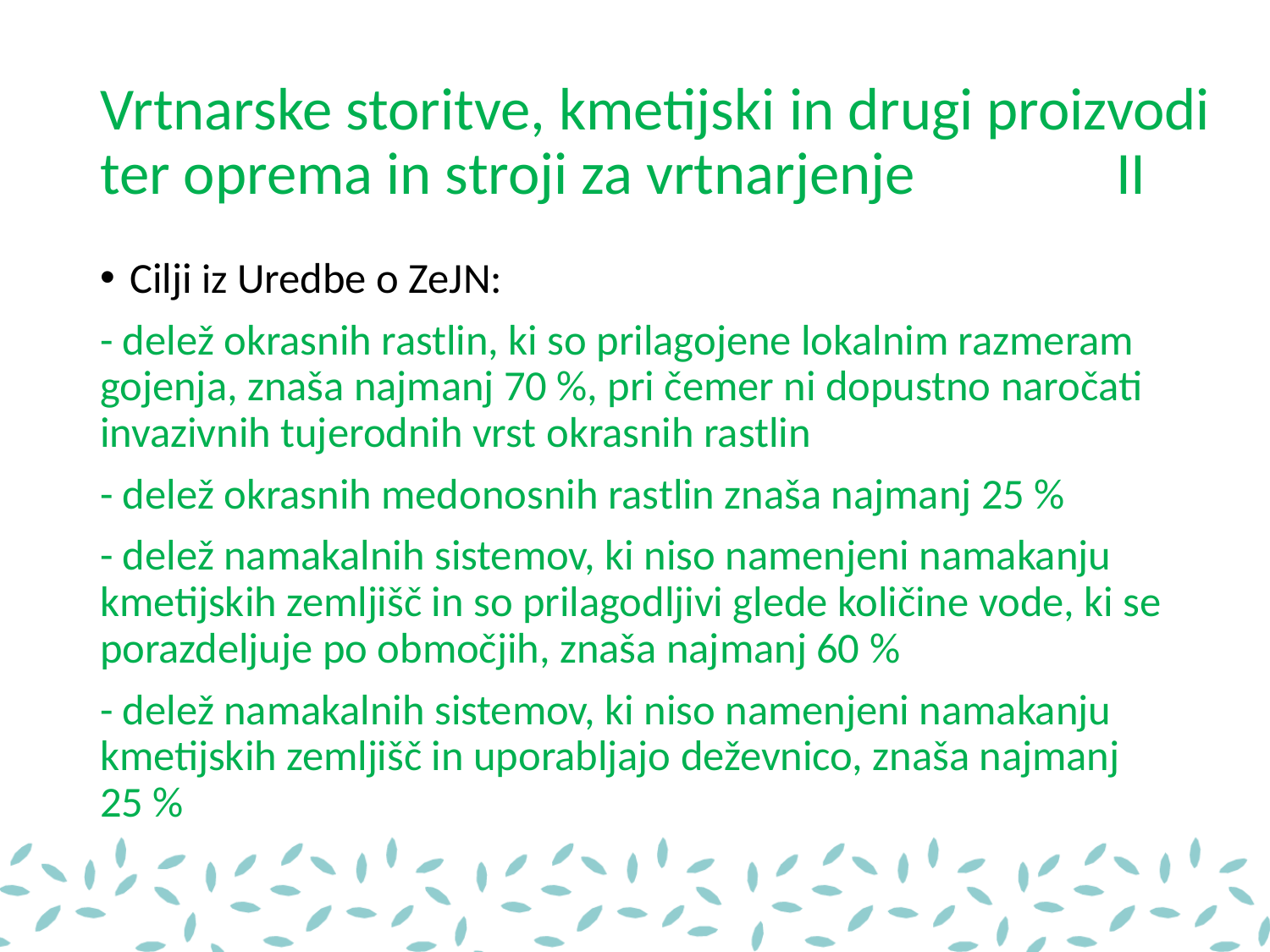

# Vrtnarske storitve, kmetijski in drugi proizvodi ter oprema in stroji za vrtnarjenje		II
Cilji iz Uredbe o ZeJN:
- delež okrasnih rastlin, ki so prilagojene lokalnim razmeram gojenja, znaša najmanj 70 %, pri čemer ni dopustno naročati invazivnih tujerodnih vrst okrasnih rastlin
- delež okrasnih medonosnih rastlin znaša najmanj 25 %
- delež namakalnih sistemov, ki niso namenjeni namakanju kmetijskih zemljišč in so prilagodljivi glede količine vode, ki se porazdeljuje po območjih, znaša najmanj 60 %
- delež namakalnih sistemov, ki niso namenjeni namakanju kmetijskih zemljišč in uporabljajo deževnico, znaša najmanj 25 %